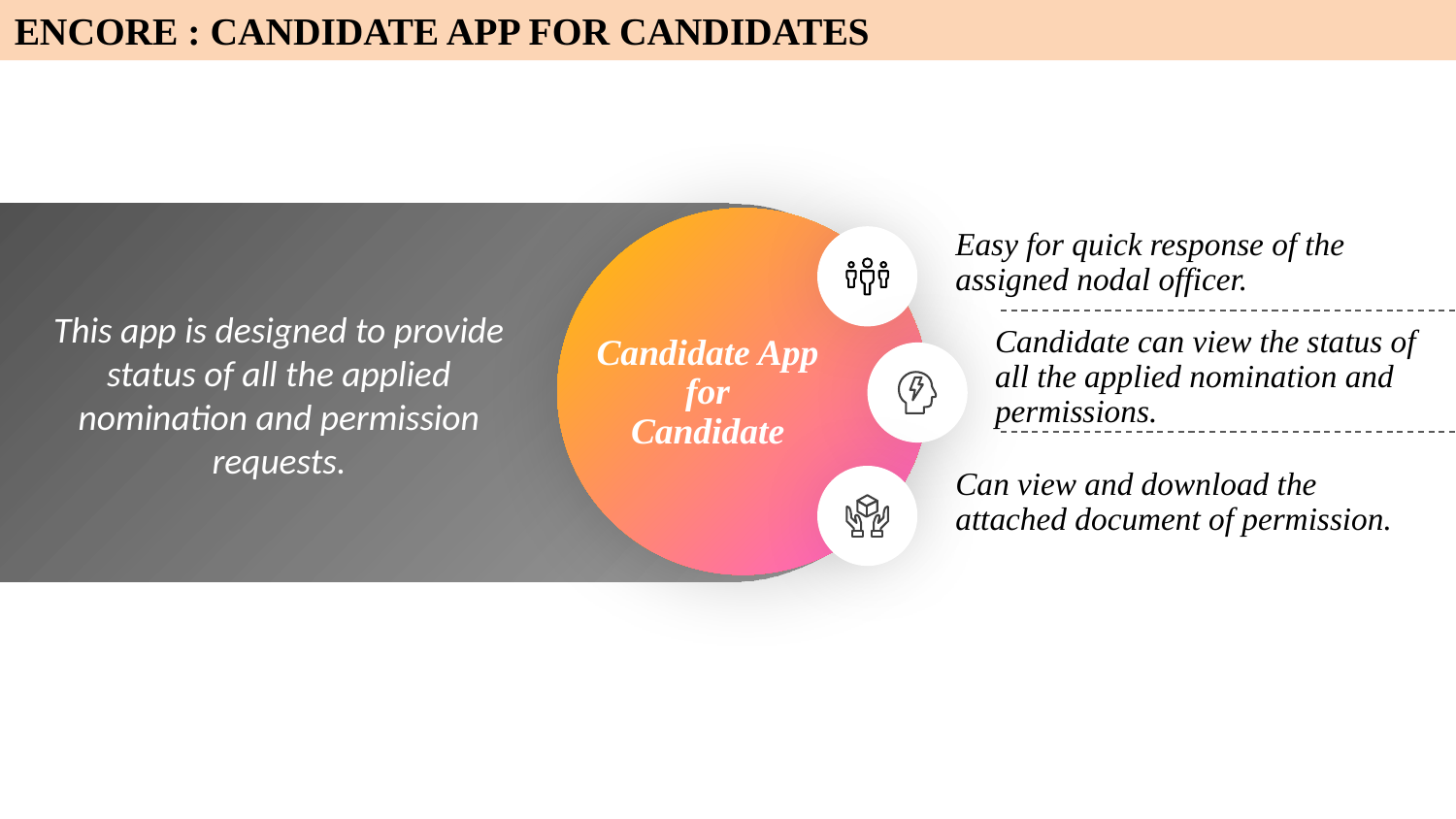

ENCORE : CANDIDATE APP FOR CANDIDATES

This app is designed to provide status of all the applied nomination and permission requests.

Easy for quick response of the assigned nodal officer.

Candidate can view the status of all the applied nomination and permissions.
Candidate App
for
Candidate

Can view and download the attached document of permission.